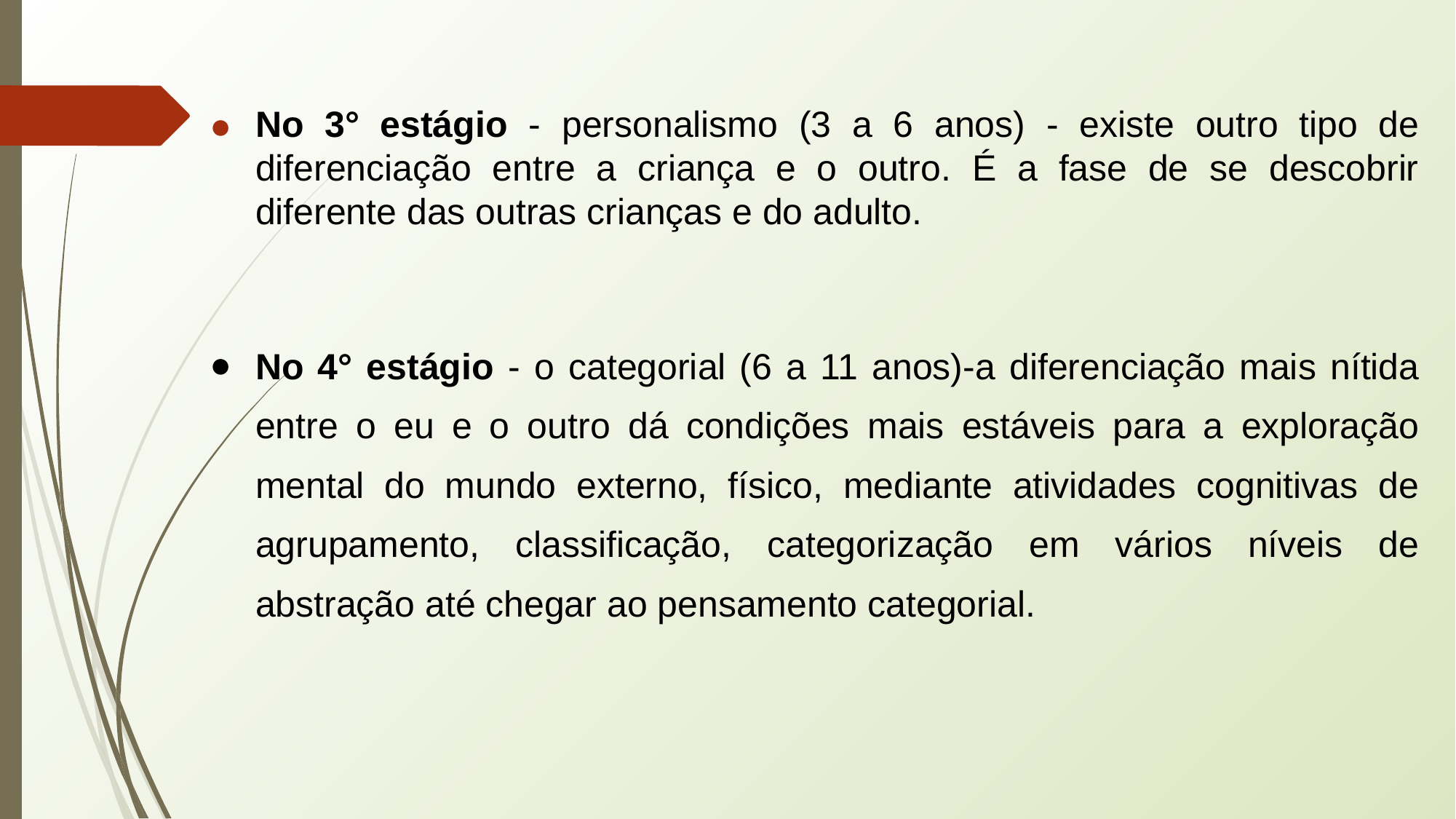

No 3° estágio - personalismo (3 a 6 anos) - existe outro tipo de diferenciação entre a criança e o outro. É a fase de se descobrir diferente das outras crianças e do adulto.

No 4° estágio - o categorial (6 a 11 anos)-a diferenciação mais nítida entre o eu e o outro dá condições mais estáveis para a exploração mental do mundo externo, físico, mediante atividades cognitivas de agrupamento, classificação, categorização em vários níveis de abstração até chegar ao pensamento categorial.